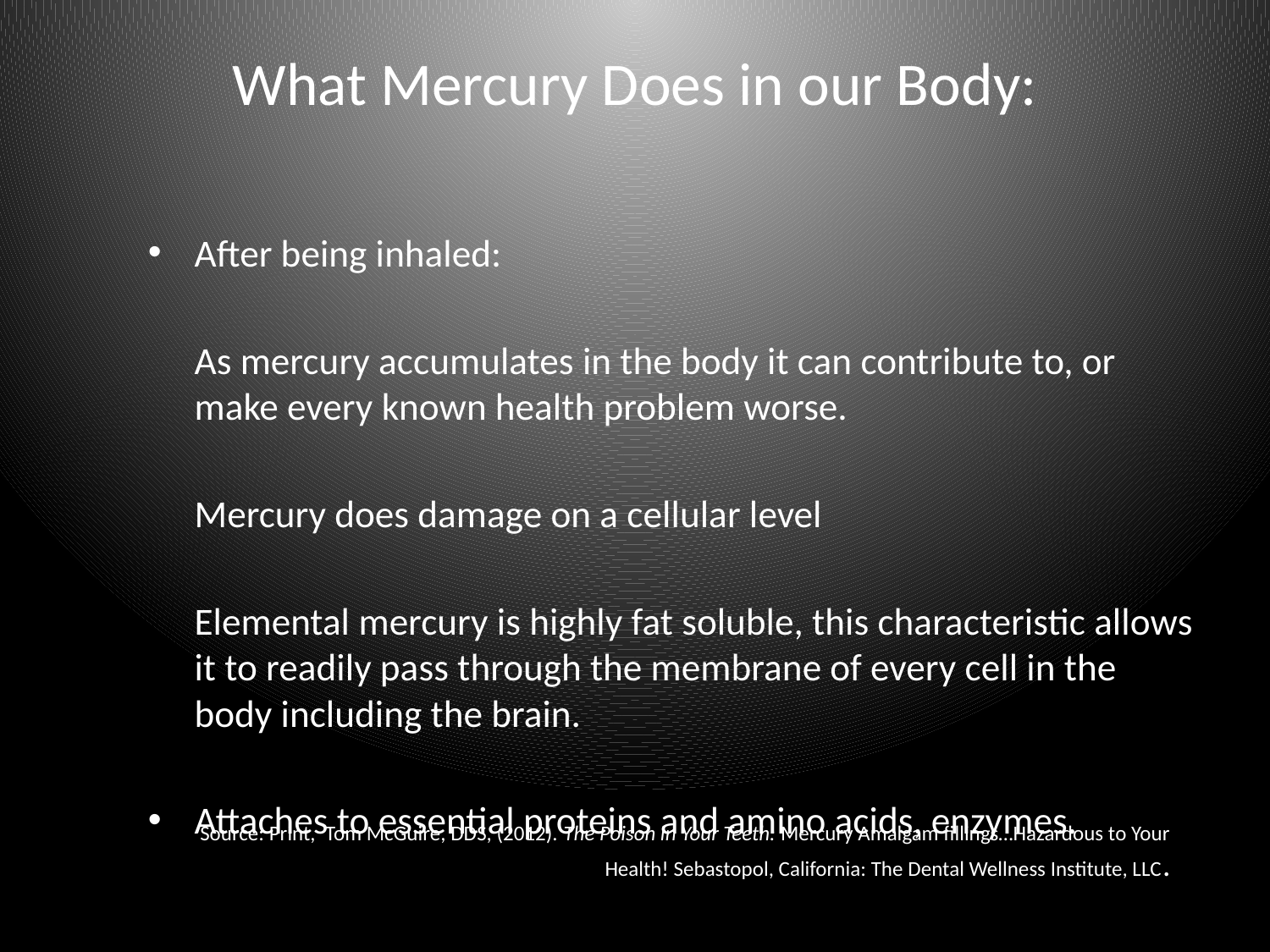

# What Mercury Does in our Body:
After being inhaled:

	As mercury accumulates in the body it can contribute to, or make every known health problem worse.

	Mercury does damage on a cellular level

	Elemental mercury is highly fat soluble, this characteristic allows it to readily pass through the membrane of every cell in the body including the brain.

Attaches to essential proteins and amino acids, enzymes.
Source: Print,  Tom McGuire, DDS, (2012). The Poison in Your Teeth: Mercury Amalgam fillings…Hazardous to Your Health! Sebastopol, California: The Dental Wellness Institute, LLC.